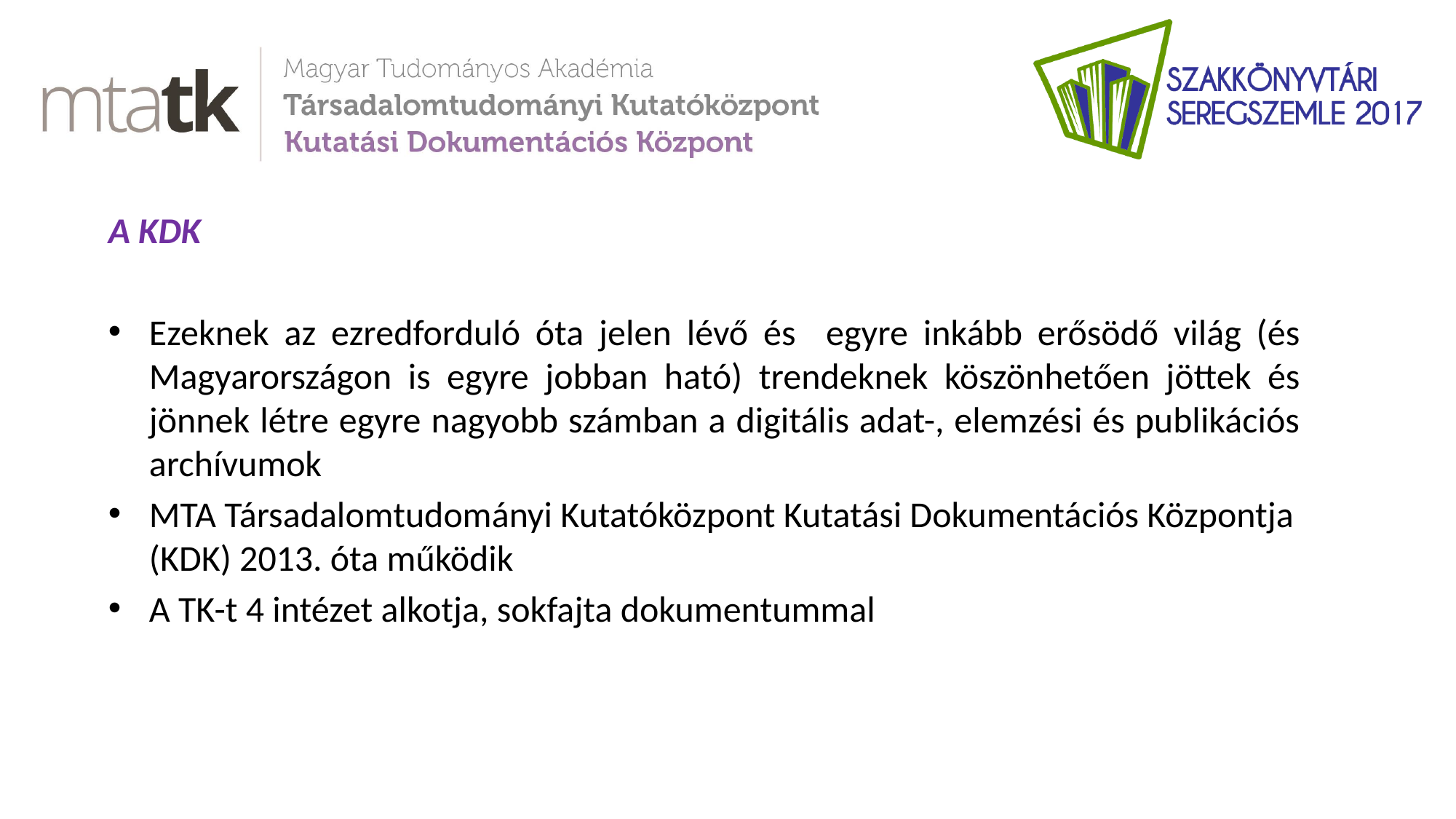

A KDK

Ezeknek az ezredforduló óta jelen lévő és  egyre inkább erősödő világ (és Magyarországon is egyre jobban ható) trendeknek köszönhetően jöttek és jönnek létre egyre nagyobb számban a digitális adat-, elemzési és publikációs archívumok
MTA Társadalomtudományi Kutatóközpont Kutatási Dokumentációs Központja (KDK) 2013. óta működik
A TK-t 4 intézet alkotja, sokfajta dokumentummal